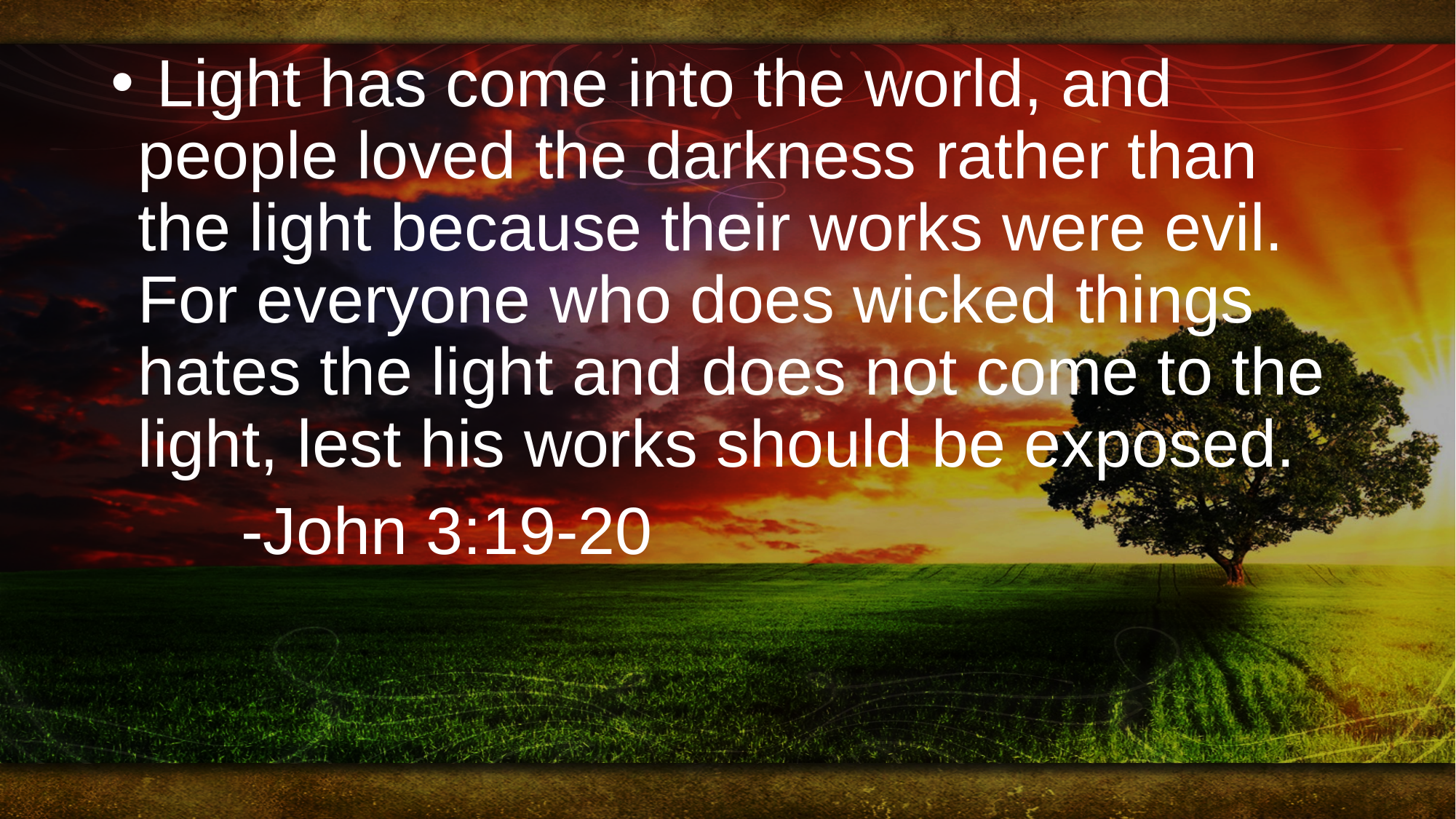

Light has come into the world, and people loved the darkness rather than the light because their works were evil. For everyone who does wicked things hates the light and does not come to the light, lest his works should be exposed.
       -John 3:19-20